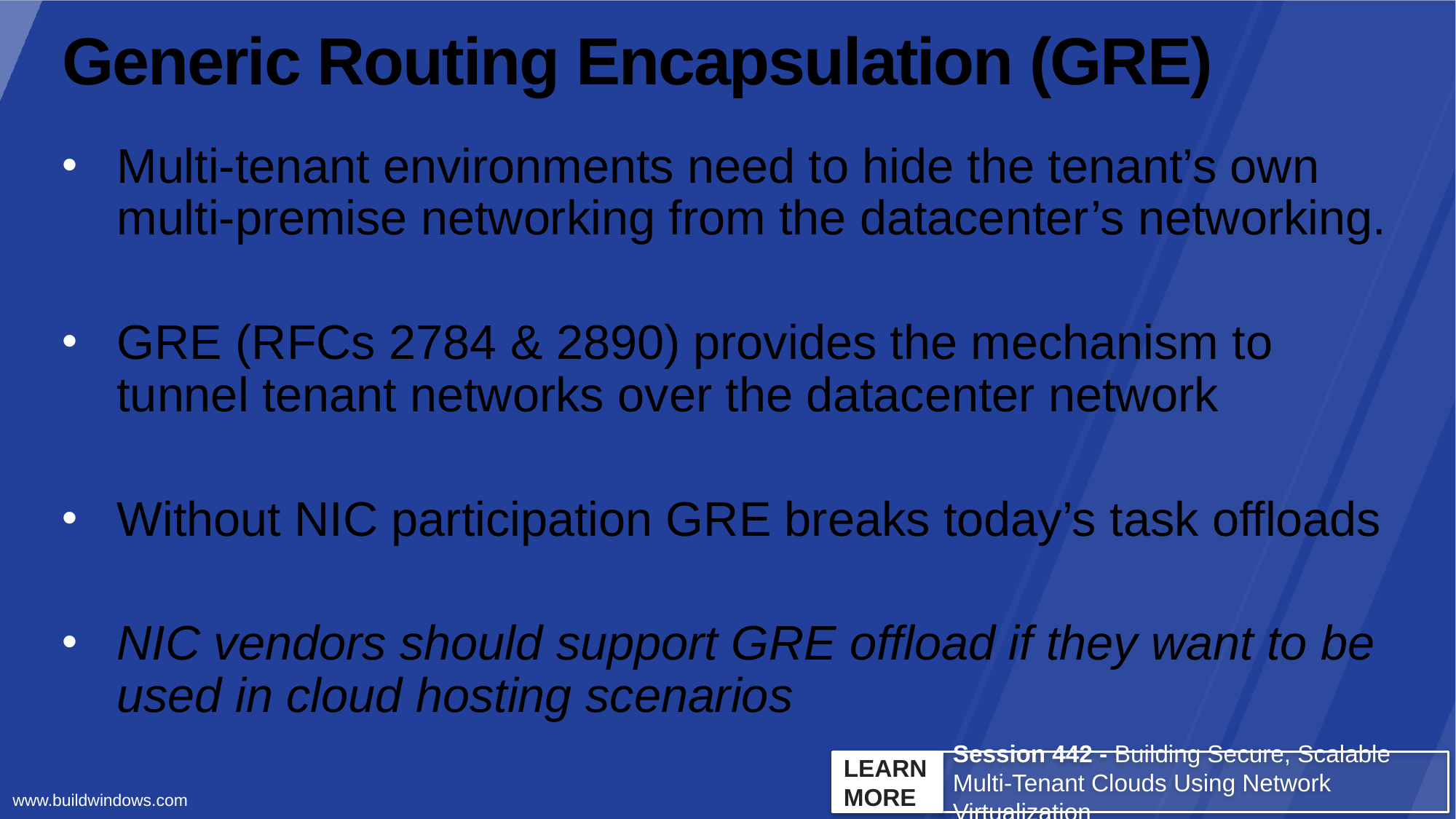

# Generic Routing Encapsulation (GRE)
Multi-tenant environments need to hide the tenant’s own multi-premise networking from the datacenter’s networking.

GRE (RFCs 2784 & 2890) provides the mechanism to tunnel tenant networks over the datacenter network

Without NIC participation GRE breaks today’s task offloads

NIC vendors should support GRE offload if they want to be used in cloud hosting scenarios
LEARN
MORE
Session 442 - Building Secure, Scalable Multi-Tenant Clouds Using Network Virtualization